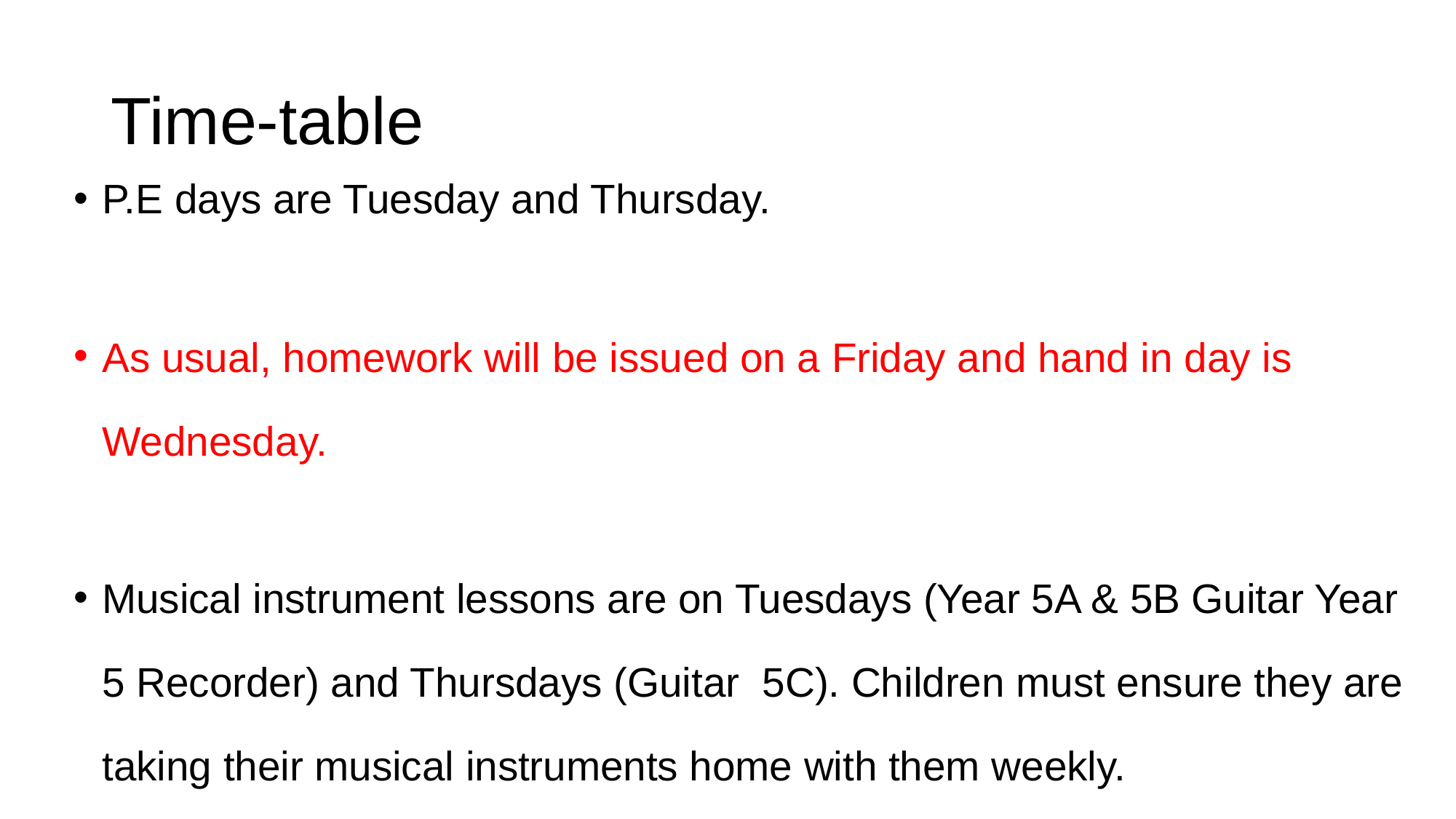

# Time-table
P.E days are Tuesday and Thursday.

As usual, homework will be issued on a Friday and hand in day is Wednesday.

Musical instrument lessons are on Tuesdays (Year 5A & 5B Guitar Year 5 Recorder) and Thursdays (Guitar  5C). Children must ensure they are taking their musical instruments home with them weekly.